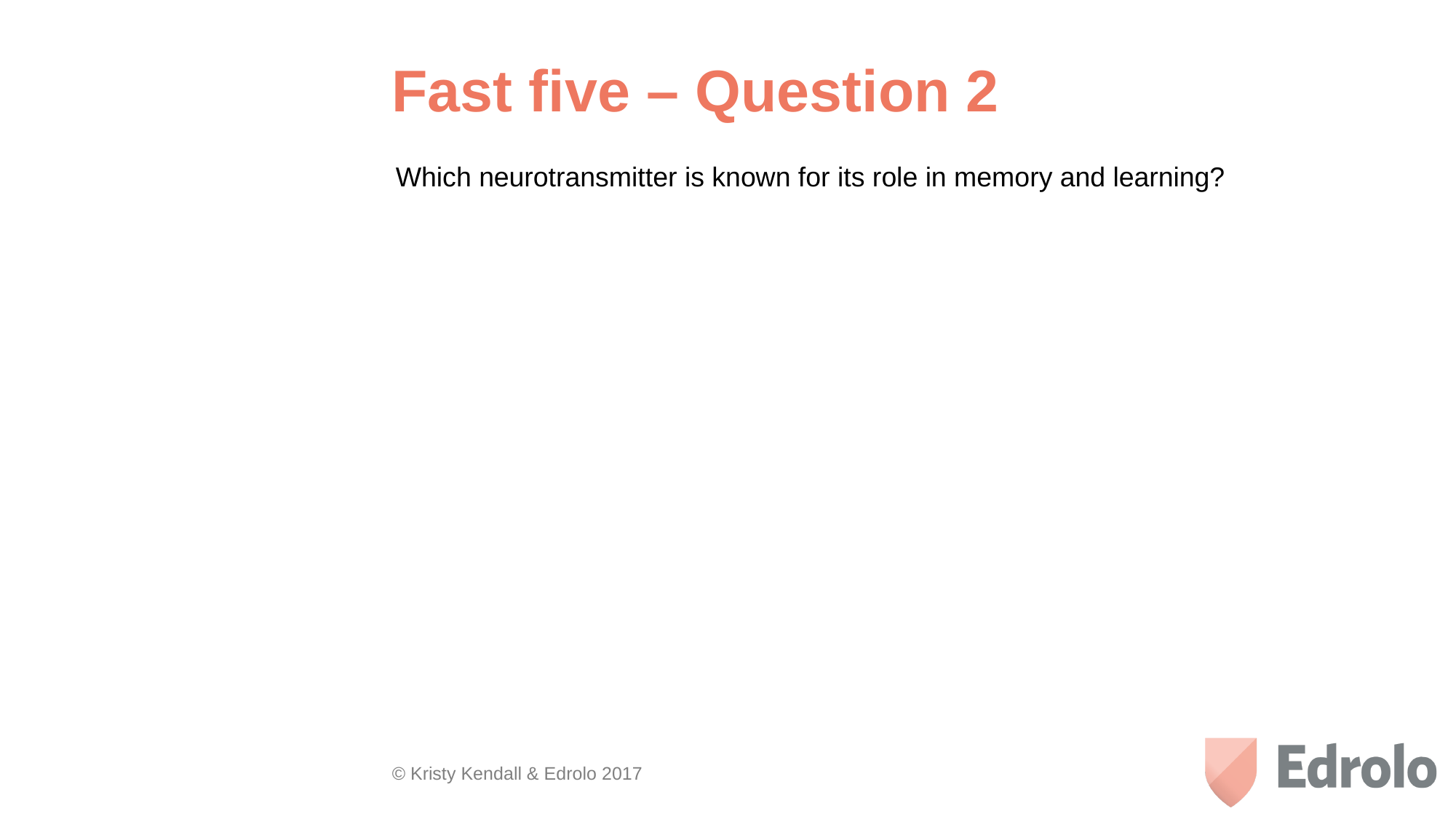

Fast five – Question 2
Which neurotransmitter is known for its role in memory and learning?

© Kristy Kendall & Edrolo 2017